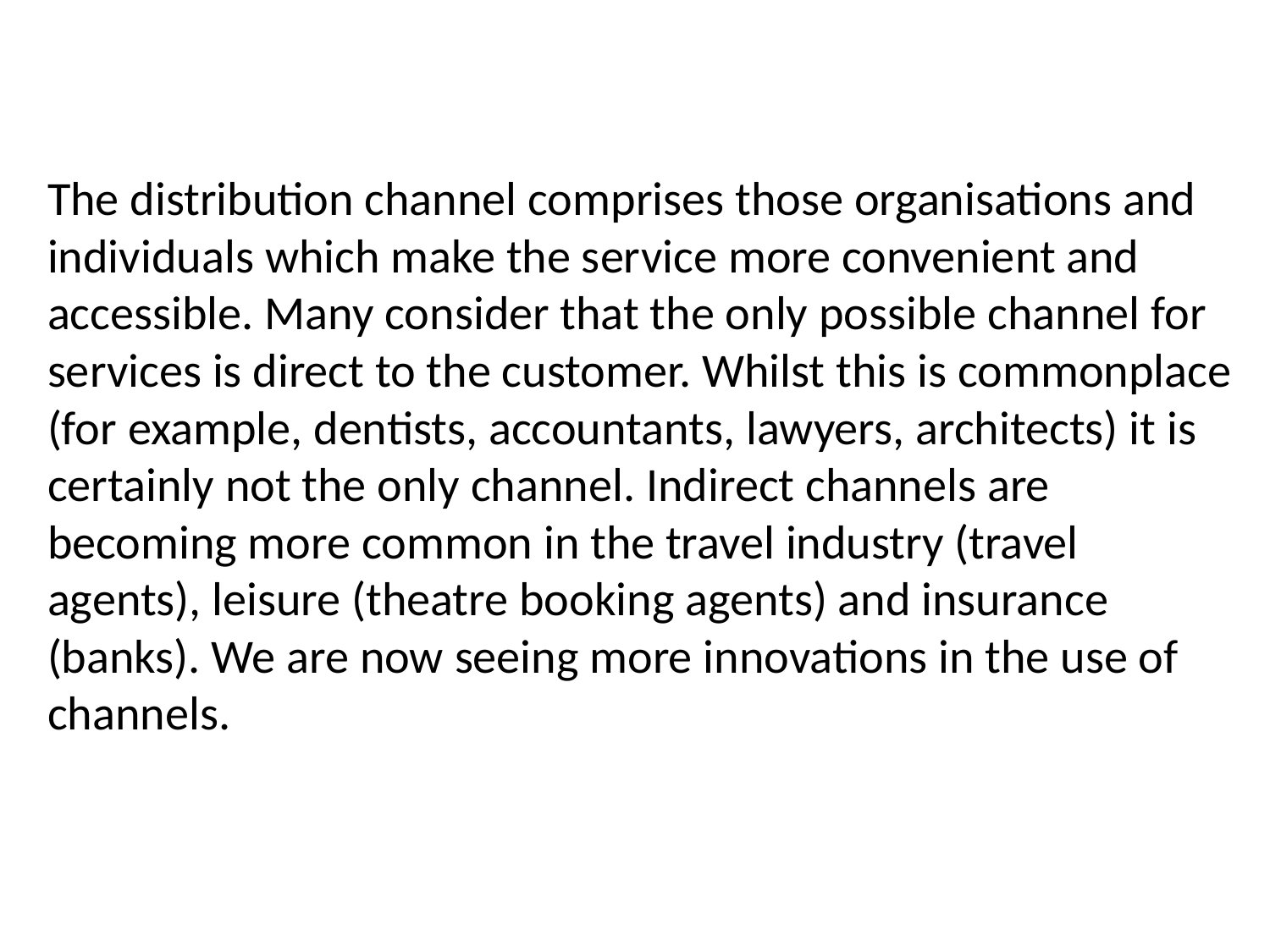

The distribution channel comprises those organisations and individuals which make the service more convenient and accessible. Many consider that the only possible channel for services is direct to the customer. Whilst this is commonplace (for example, dentists, accountants, lawyers, architects) it is
certainly not the only channel. Indirect channels are becoming more common in the travel industry (travel agents), leisure (theatre booking agents) and insurance (banks). We are now seeing more innovations in the use of channels.